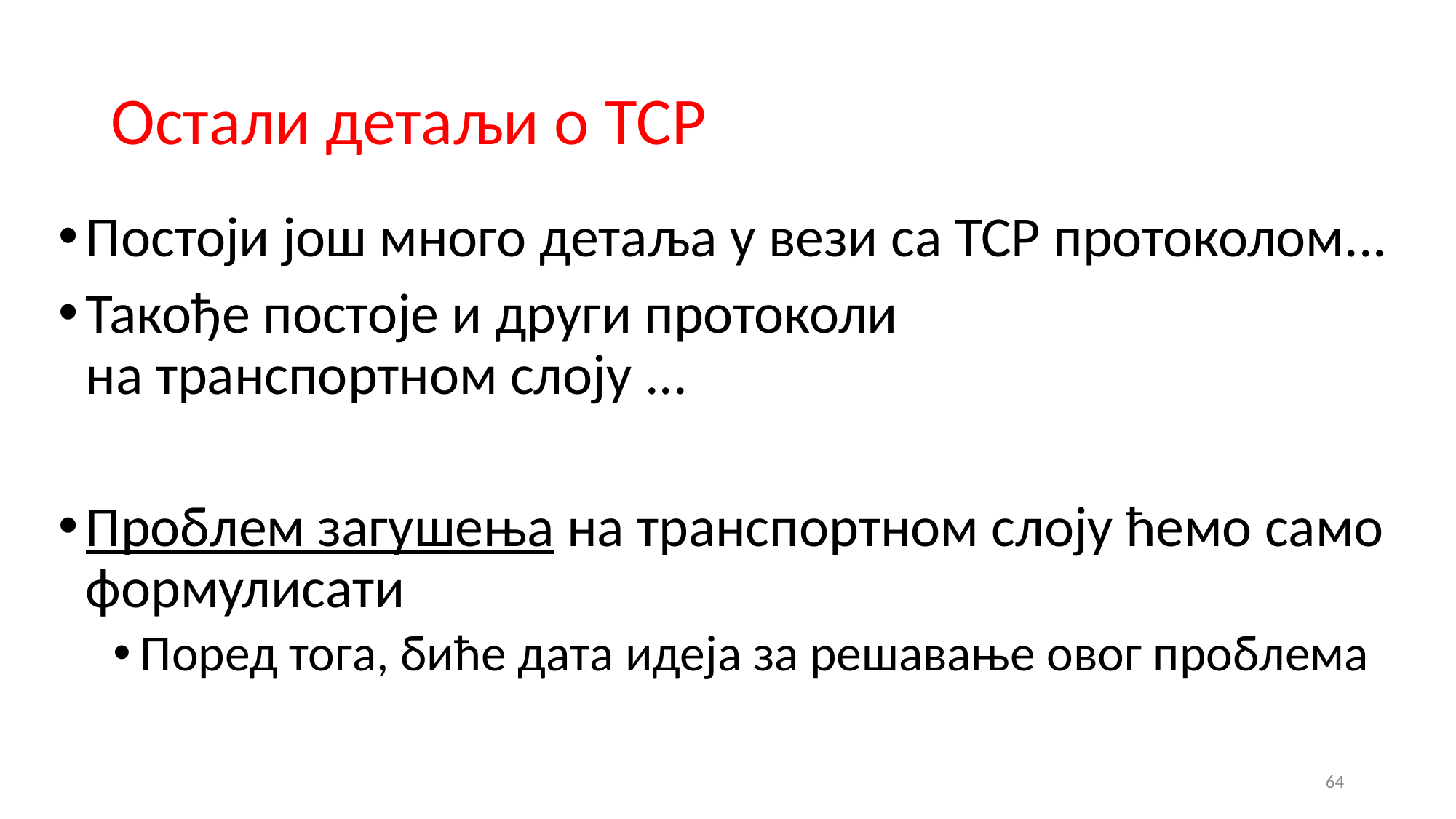

# Остали детаљи о TCP
Постоји још много детаља у вези са TCP протоколом...
Такође постоје и други протоколи
на транспортном слоју ...

Проблем загушења на транспортном слоју ћемо само формулисати
Поред тога, биће дата идеја за решавање овог проблема
64